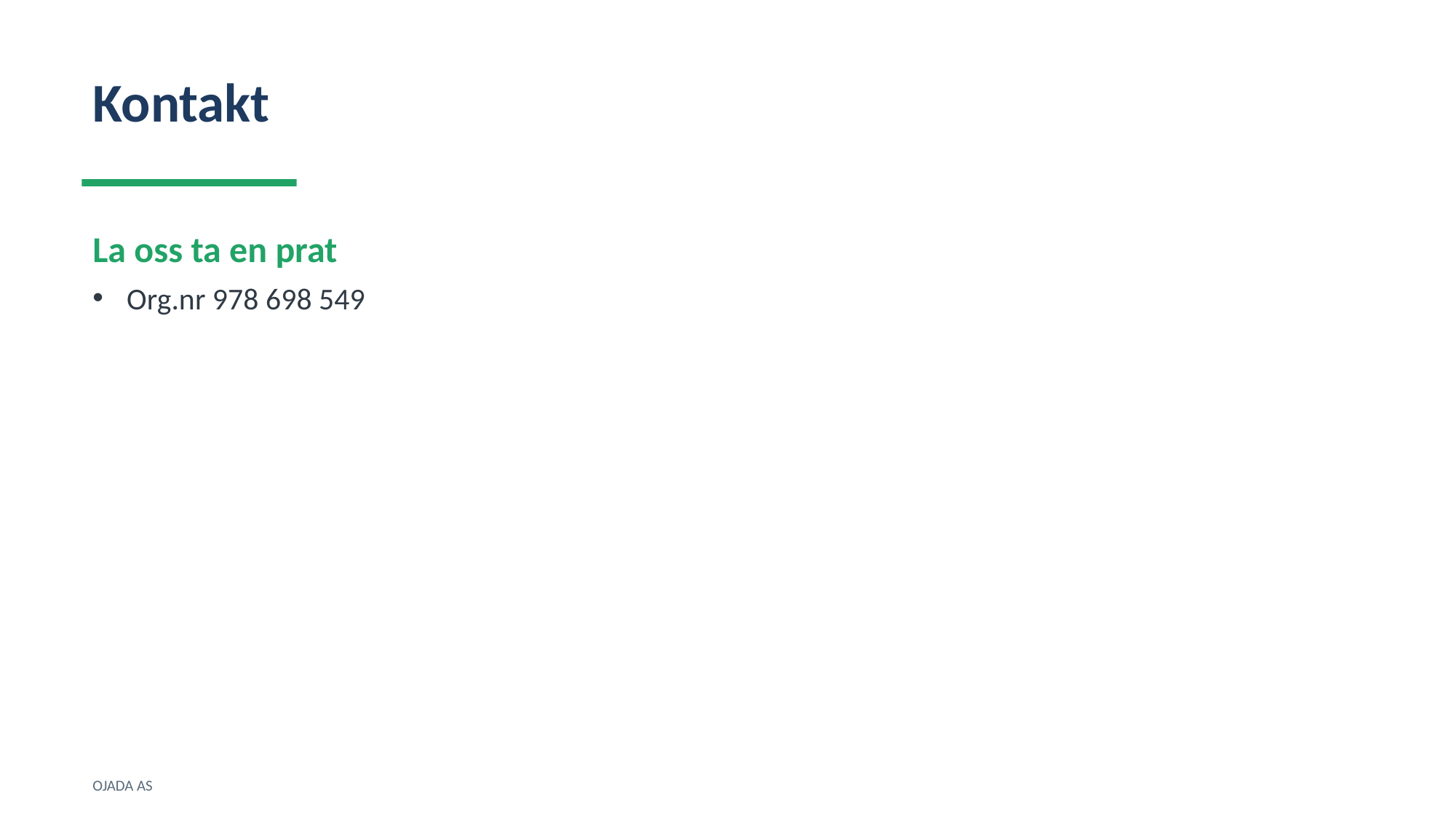

Kontakt

La oss ta en prat
Org.nr 978 698 549
OJADA AS